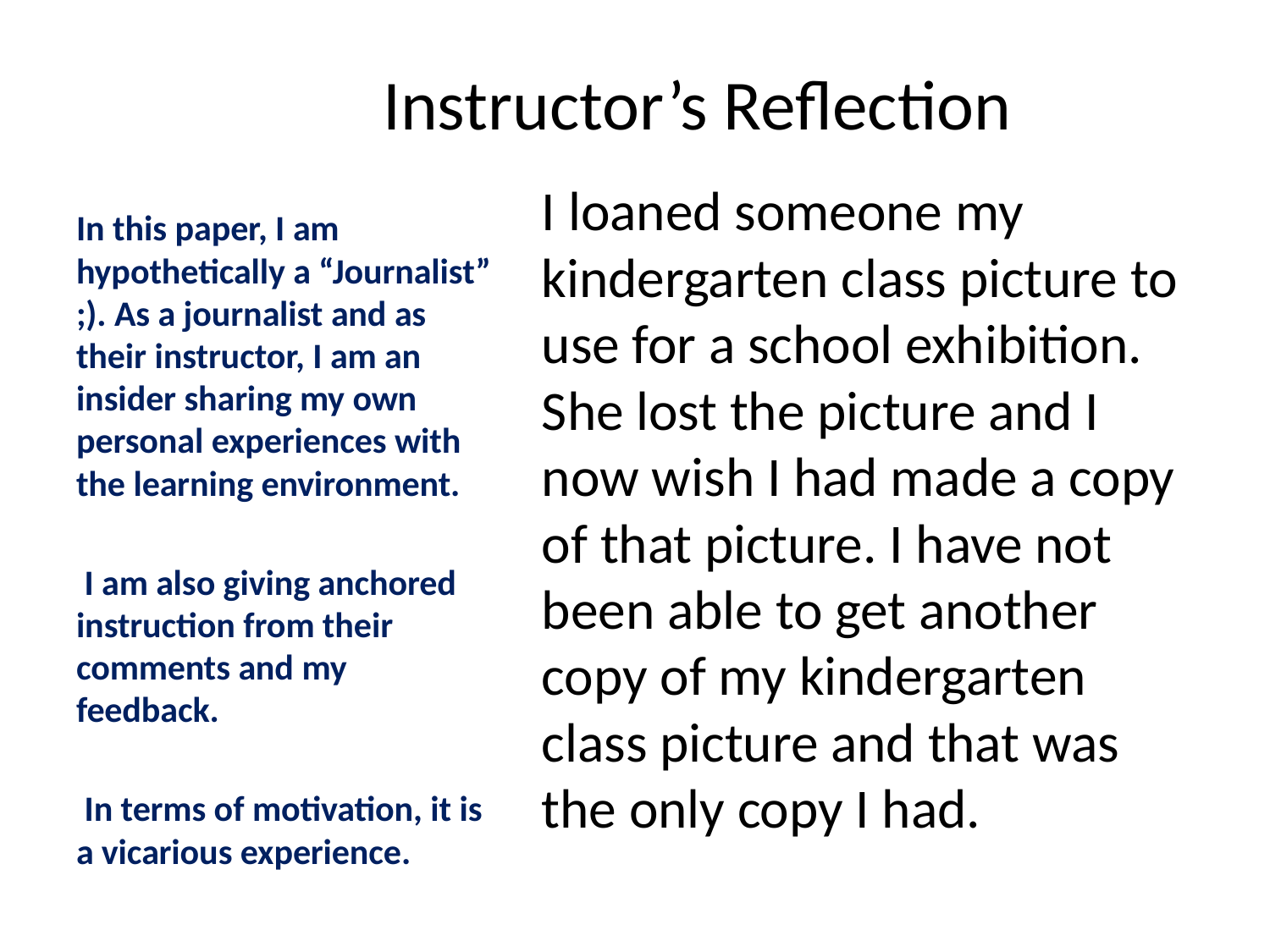

#
Instructor’s Reflection
I loaned someone my kindergarten class picture to use for a school exhibition. She lost the picture and I now wish I had made a copy of that picture. I have not been able to get another copy of my kindergarten class picture and that was the only copy I had.

In this paper, I am hypothetically a “Journalist” ;). As a journalist and as their instructor, I am an insider sharing my own personal experiences with  the learning environment.

 I am also giving anchored instruction from their comments and my feedback.

 In terms of motivation, it is a vicarious experience.